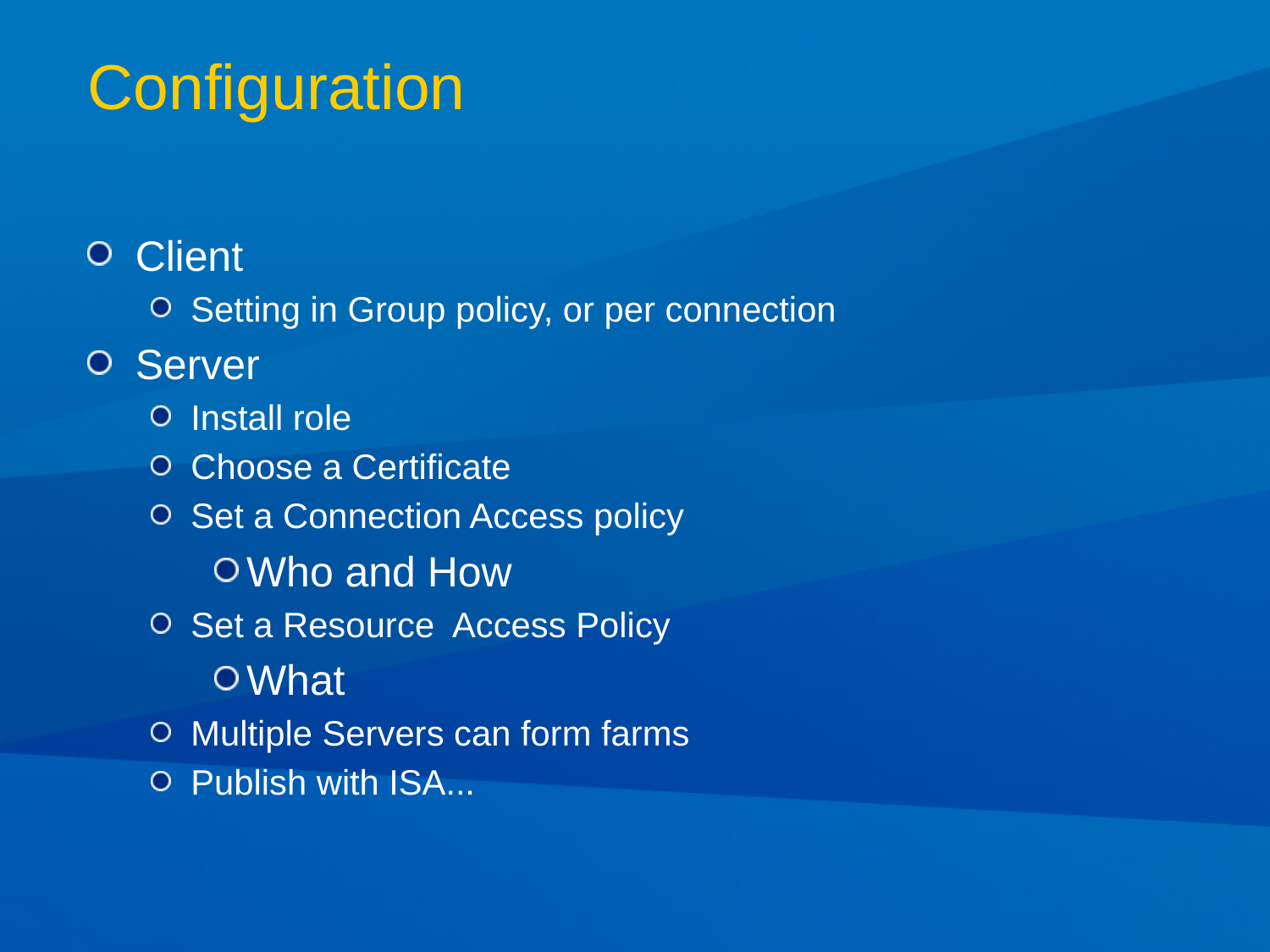

# Configuration
Client
Setting in Group policy, or per connection
Server
Install role
Choose a Certificate
Set a Connection Access policy
Who and How
Set a Resource  Access Policy
What
Multiple Servers can form farms
Publish with ISA...